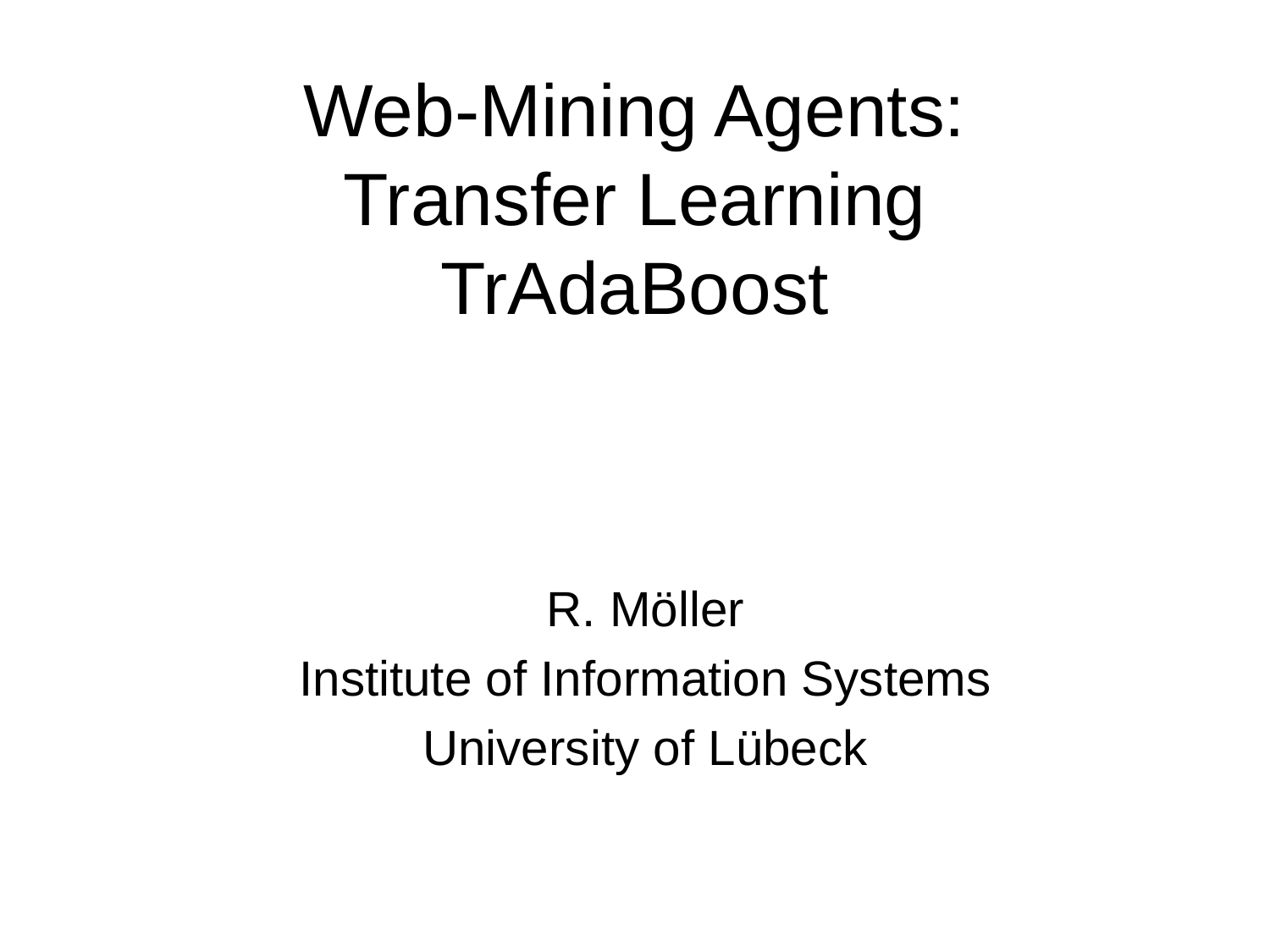

# Web-Mining Agents: Transfer Learning TrAdaBoost
R. Möller
Institute of Information Systems
University of Lübeck